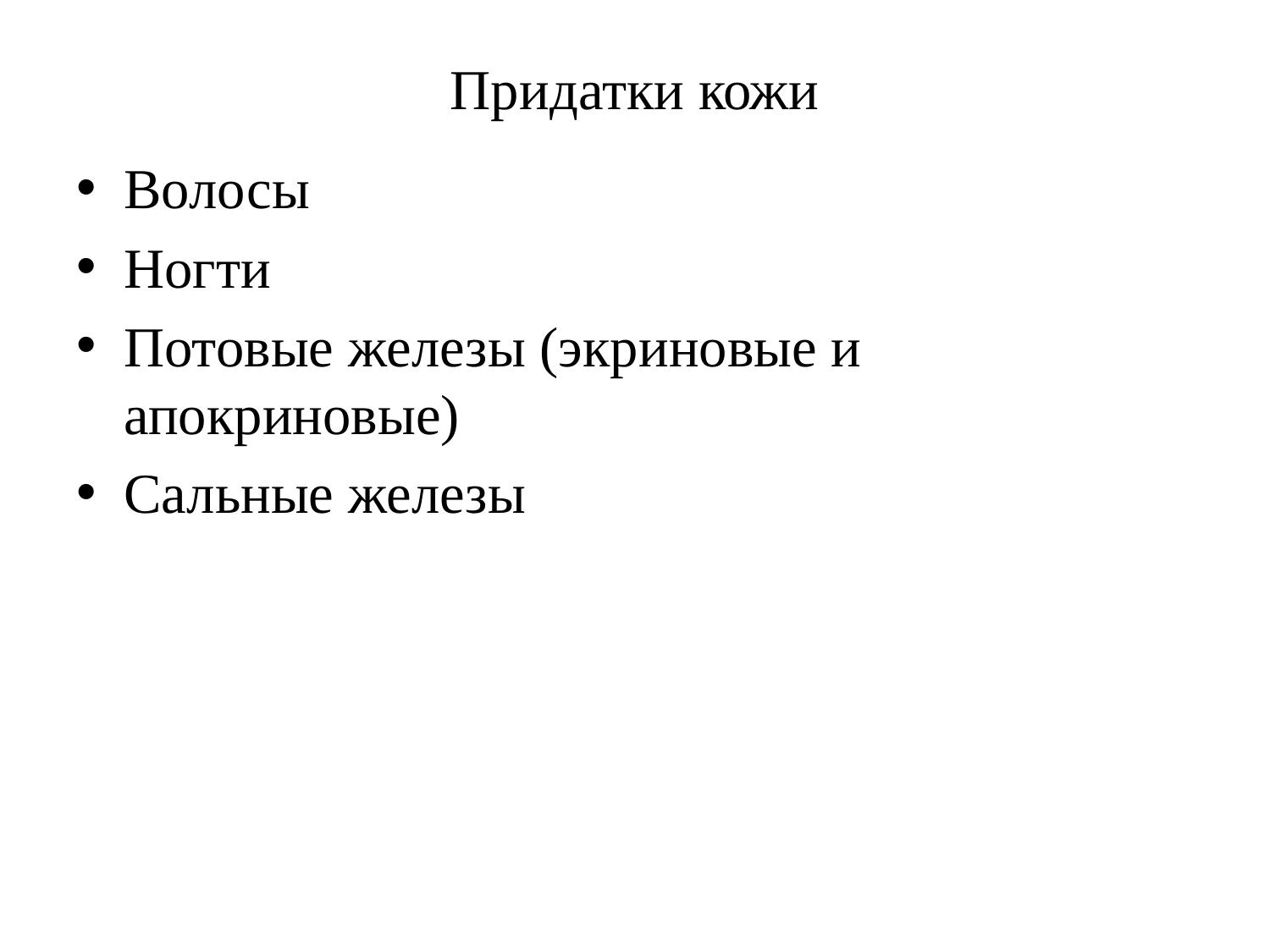

# Придатки кожи
Волосы
Ногти
Потовые железы (экриновые и апокриновые)
Сальные железы